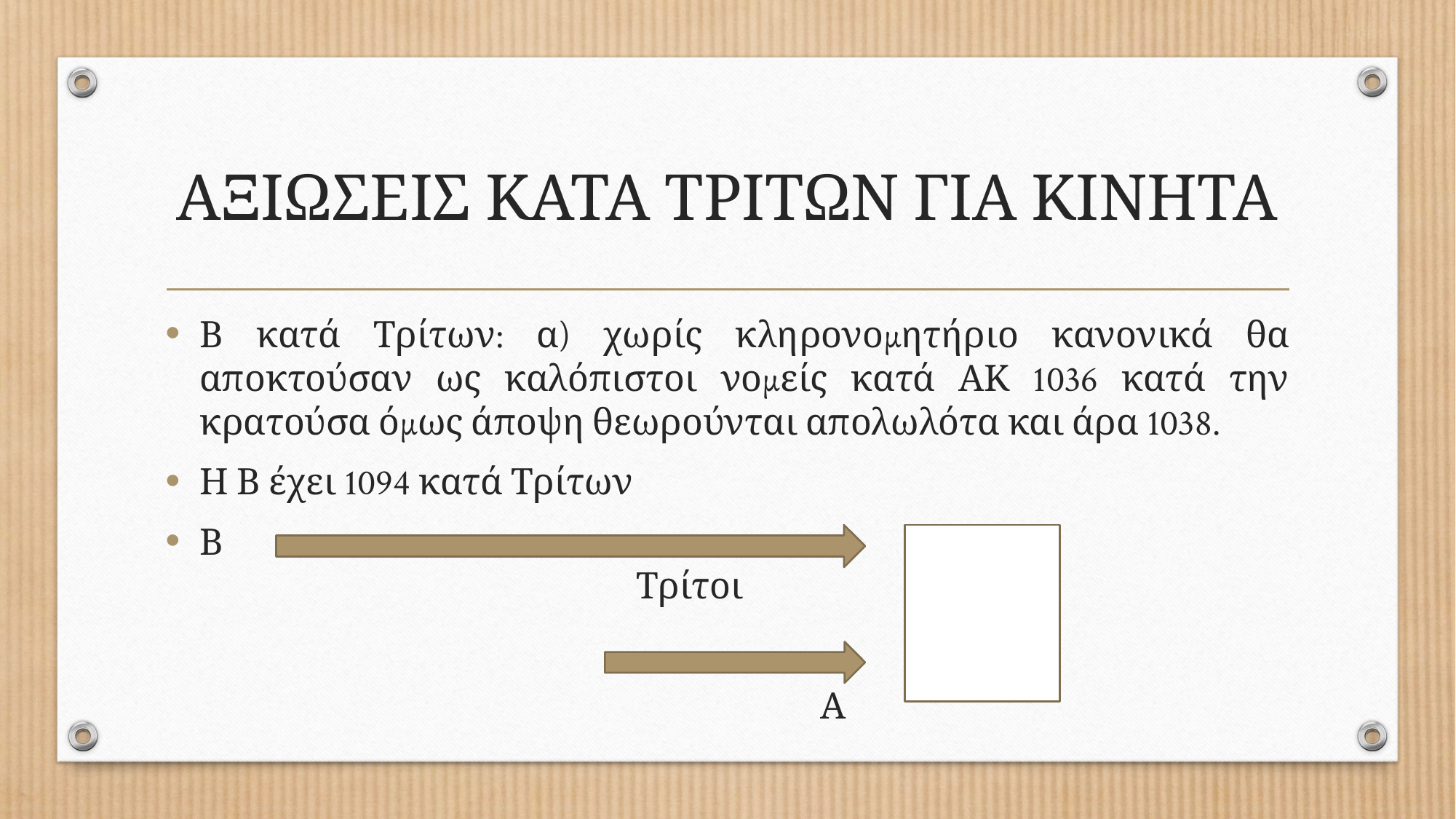

# ΑΞΙΩΣΕΙΣ ΚΑΤΑ ΤΡΙΤΩΝ ΓΙΑ ΚΙΝΗΤΑ
Β κατά Τρίτων: α) χωρίς κληρονομητήριο κανονικά θα αποκτούσαν ως καλόπιστοι νομείς κατά ΑΚ 1036 κατά την κρατούσα όμως άποψη θεωρούνται απολωλότα και άρα 1038.
Η Β έχει 1094 κατά Τρίτων
Β													Τρίτοι

						Α